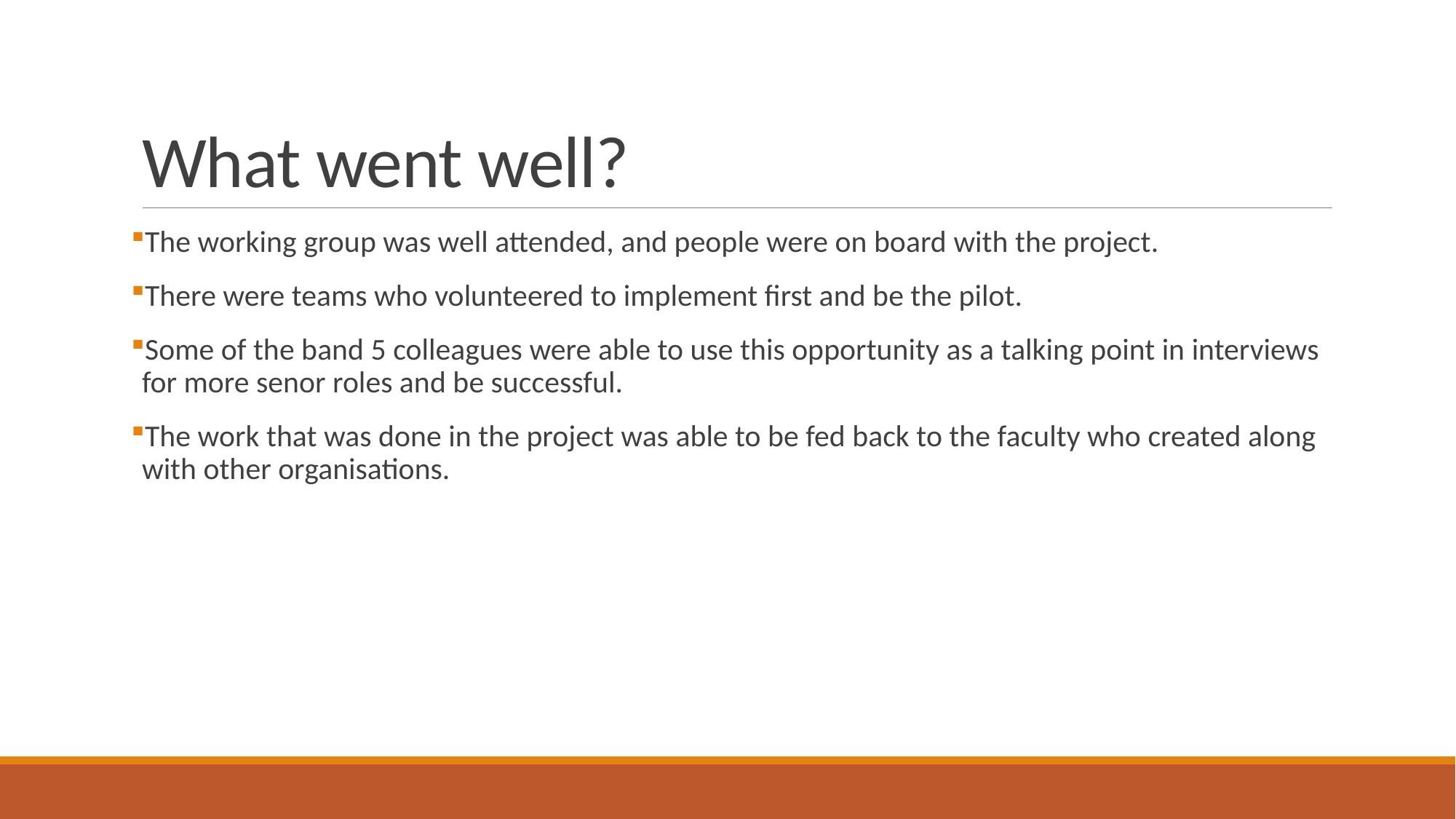

# What went well?
The working group was well attended, and people were on board with the project.
There were teams who volunteered to implement first and be the pilot.
Some of the band 5 colleagues were able to use this opportunity as a talking point in interviews for more senor roles and be successful.
The work that was done in the project was able to be fed back to the faculty who created along with other organisations.